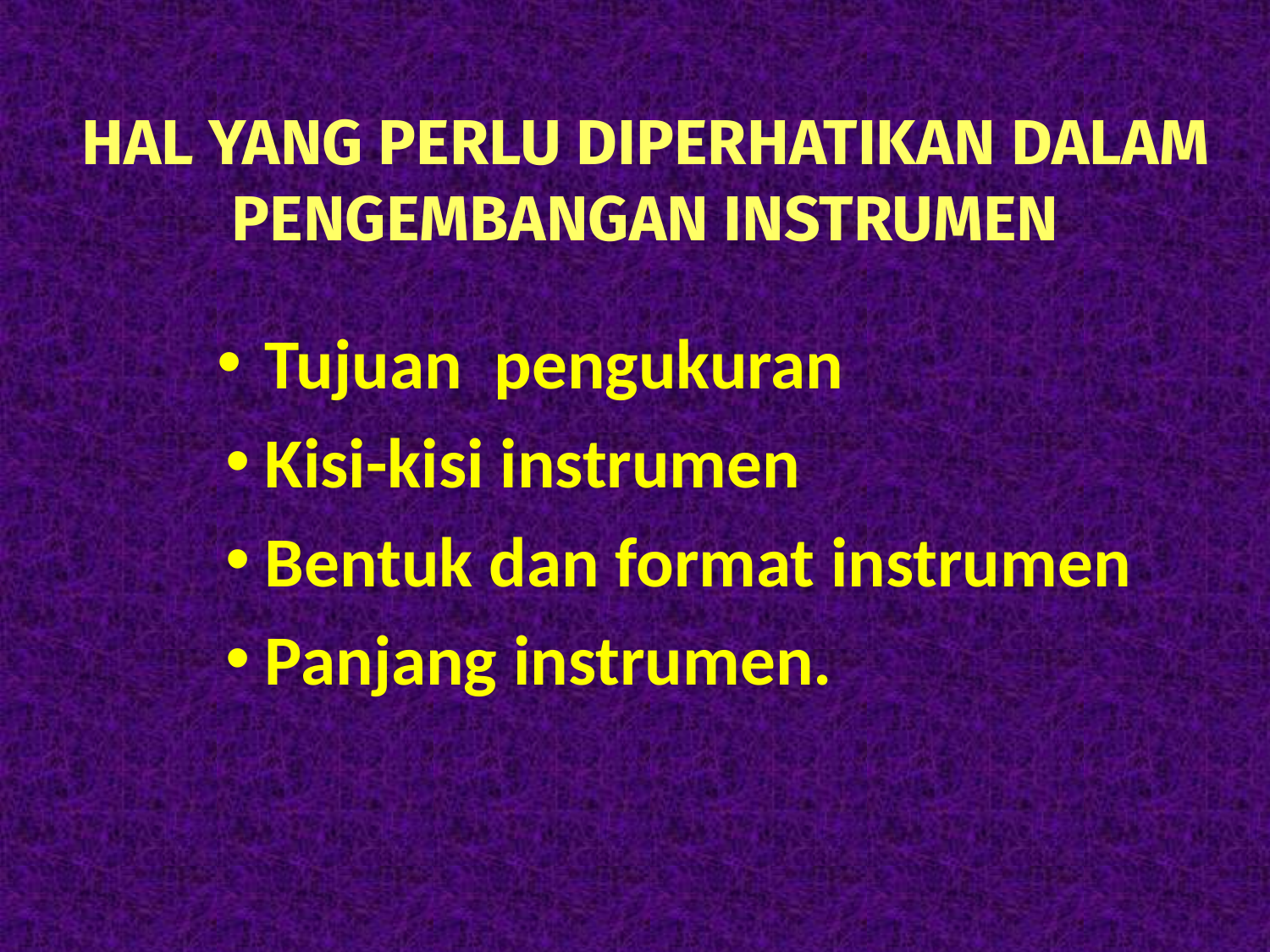

HAL YANG PERLU DIPERHATIKAN DALAM PENGEMBANGAN INSTRUMEN
Tujuan  pengukuran
Kisi-kisi instrumen
Bentuk dan format instrumen
Panjang instrumen.